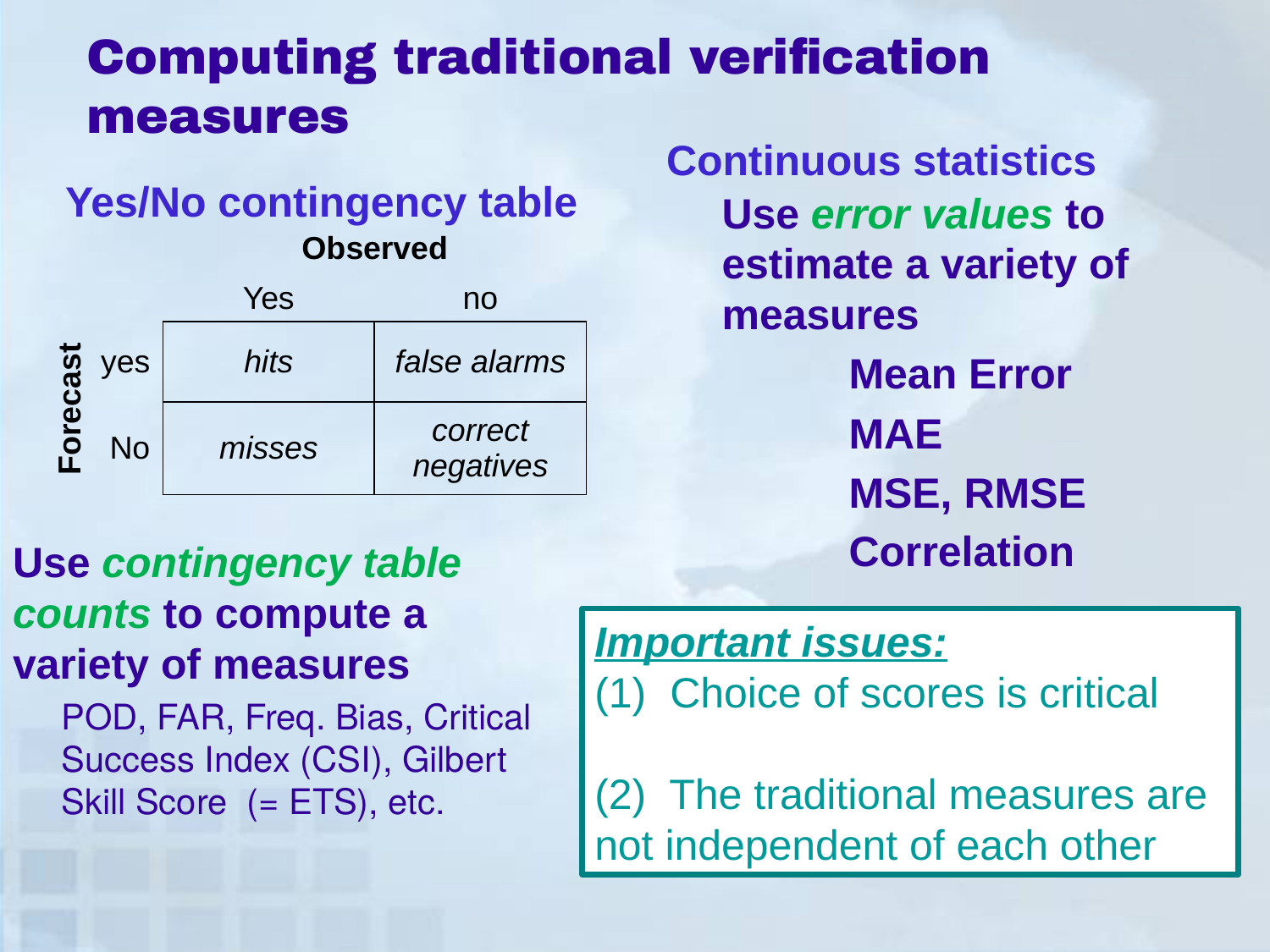

# Computing traditional verification measures
Continuous statistics
Yes/No contingency table
Use error values to estimate a variety of measures
	Mean Error
	MAE
	MSE, RMSE
	Correlation

|  | Observed |  |
| --- | --- | --- |
|  | Yes | no |
| yes | hits | false alarms |
| No | misses | correct negatives |
Forecast
Use contingency table counts to compute a variety of measures
POD, FAR, Freq. Bias, Critical Success Index (CSI), Gilbert Skill Score  (= ETS), etc.

Important issues:
(1)  Choice of scores is critical

(2)  The traditional measures are not independent of each other